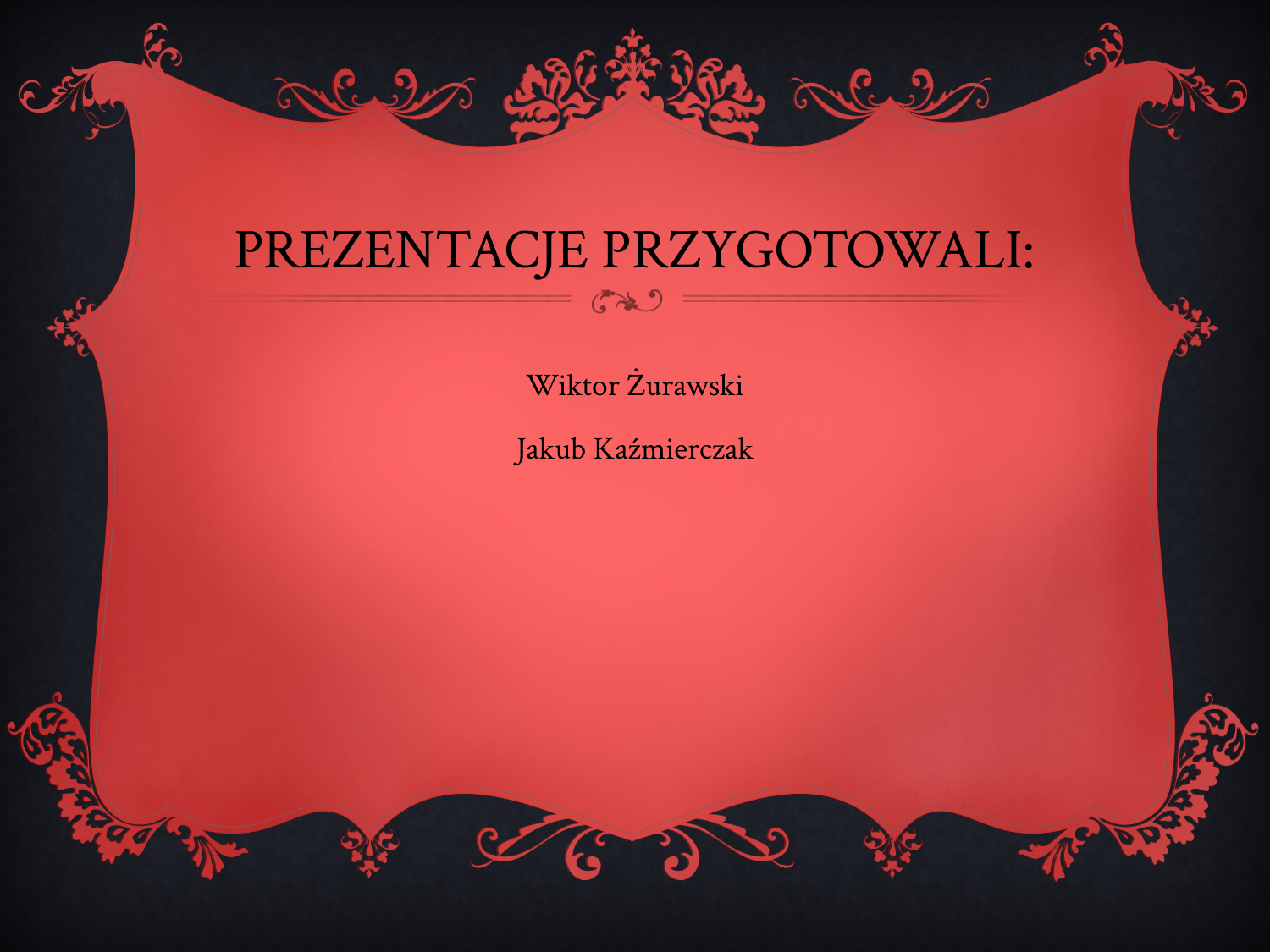

# PREZENTACJE PRZYGOTOWALI:
Wiktor Żurawski
Jakub Kaźmierczak